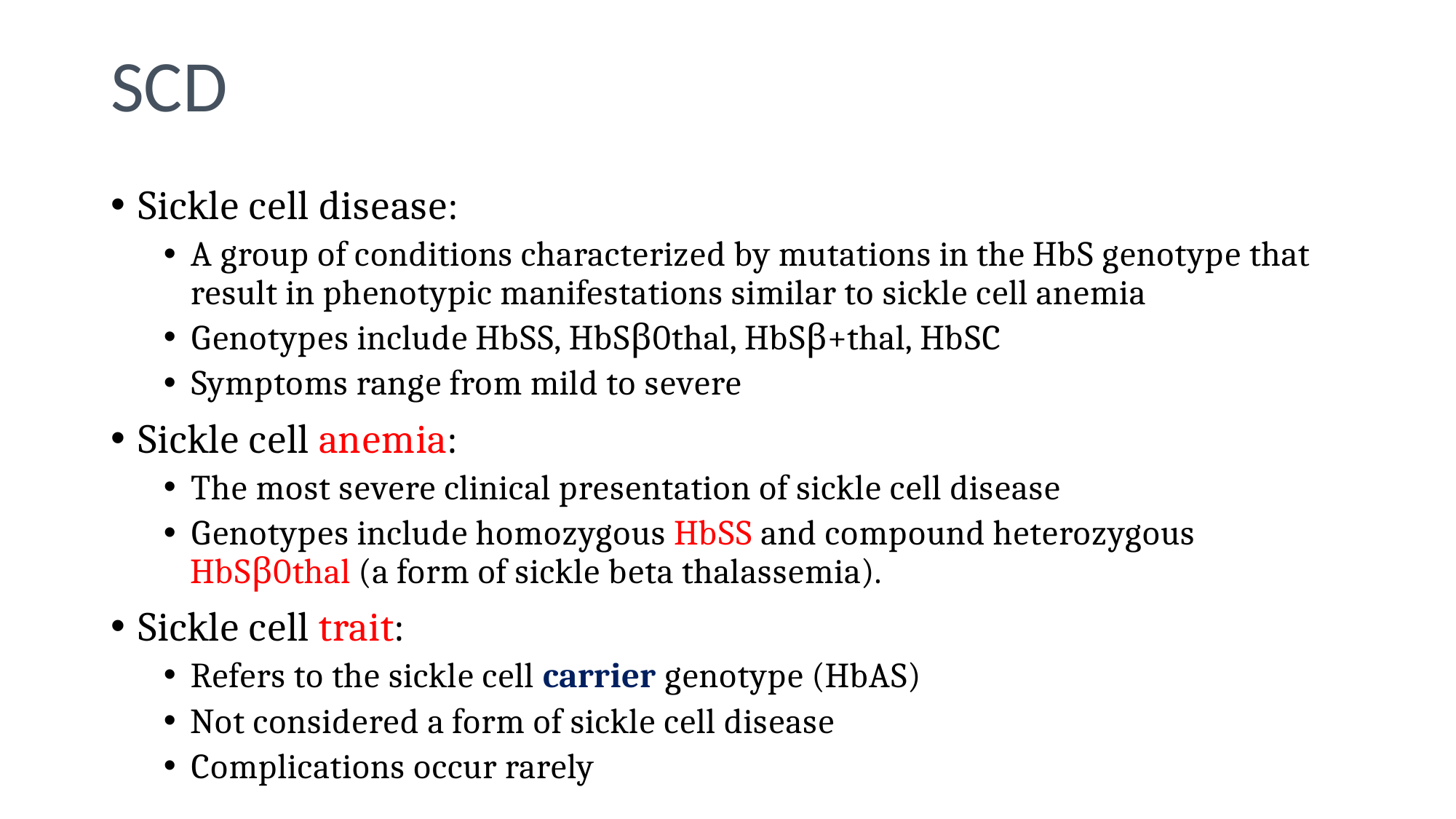

SCD
Sickle cell disease:
A group of conditions characterized by mutations in the HbS genotype that result in phenotypic manifestations similar to sickle cell anemia
Genotypes include HbSS, HbSβ0thal, HbSβ+thal, HbSC
Symptoms range from mild to severe
Sickle cell anemia:
The most severe clinical presentation of sickle cell disease
Genotypes include homozygous HbSS and compound heterozygous HbSβ0thal (a form of sickle beta thalassemia).
Sickle cell trait:
Refers to the sickle cell carrier genotype (HbAS)
Not considered a form of sickle cell disease
Complications occur rarely